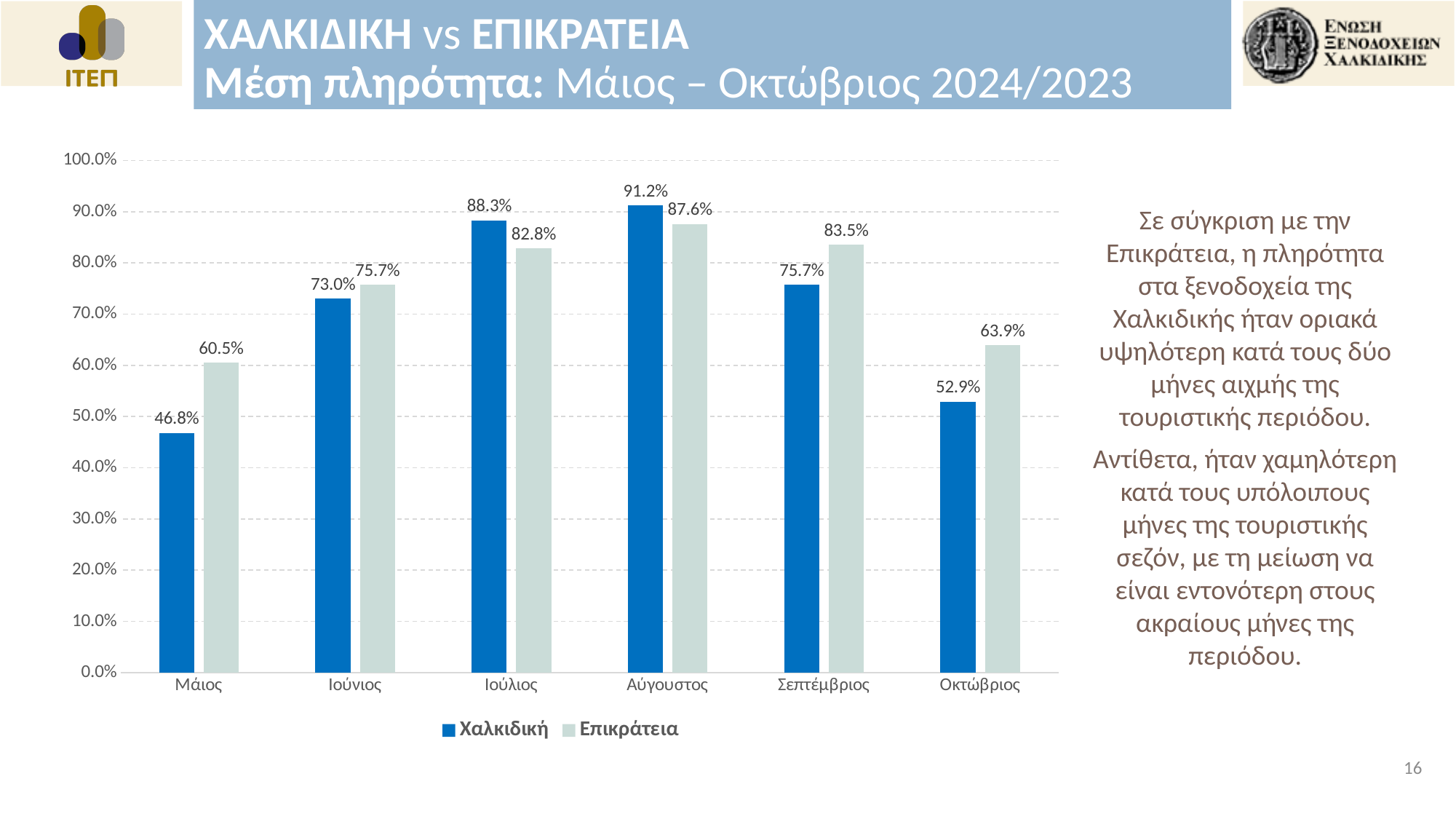

ΧΑΛΚΙΔΙΚΗ vs ΕΠΙΚΡΑΤΕΙΑ
Μέση πληρότητα: Μάιος – Οκτώβριος 2024/2023

### Chart

| Category | Χαλκιδική | Επικράτεια |
|---|---|---|
| Μάιος | 0.468 | 0.605 |
| Ιούνιος | 0.73 | 0.757 |
| Ιούλιος | 0.883 | 0.828 |
| Αύγουστος | 0.912 | 0.876 |
| Σεπτέμβριος | 0.757 | 0.835 |
| Οκτώβριος | 0.529 | 0.639 |
Σε σύγκριση με την Επικράτεια, η πληρότητα στα ξενοδοχεία της Χαλκιδικής ήταν οριακά υψηλότερη κατά τους δύο μήνες αιχμής της τουριστικής περιόδου.
Αντίθετα, ήταν χαμηλότερη κατά τους υπόλοιπους μήνες της τουριστικής σεζόν, με τη μείωση να είναι εντονότερη στους ακραίους μήνες της περιόδου.
16